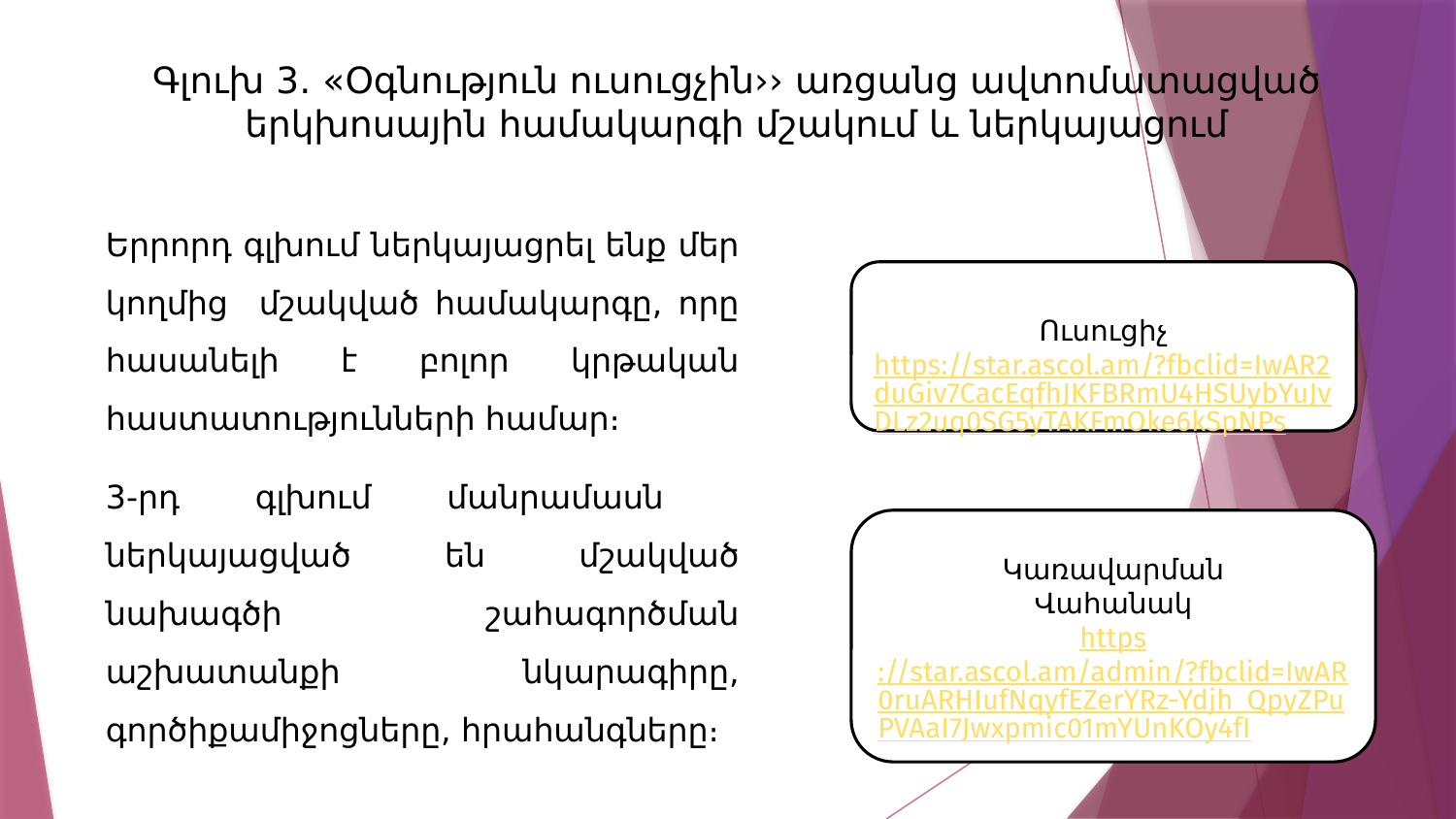

# Գլուխ 3․ «Օգնություն ուսուցչին›› առցանց ավտոմատացված երկխոսային համակարգի մշակում և ներկայացում
Երրորդ գլխում ներկայացրել ենք մեր կողմից  մշակված համակարգը, որը հասանելի է բոլոր կրթական հաստատությունների համար։
3-րդ գլխում մանրամասն  ներկայացված են մշակված նախագծի շահագործման աշխատանքի նկարագիրը, գործիքամիջոցները, հրահանգները։
Ուսուցիչ
https://star.ascol.am/?fbclid=IwAR2duGiv7CacEqfhJKFBRmU4HSUybYuJvDLz2uq0SG5yTAKFmOke6kSpNPs
Կառավարման
Վահանակ
https://star.ascol.am/admin/?fbclid=IwAR0ruARHIufNqyfEZerYRz-Ydjh_QpyZPuPVAaI7Jwxpmic01mYUnKOy4fI